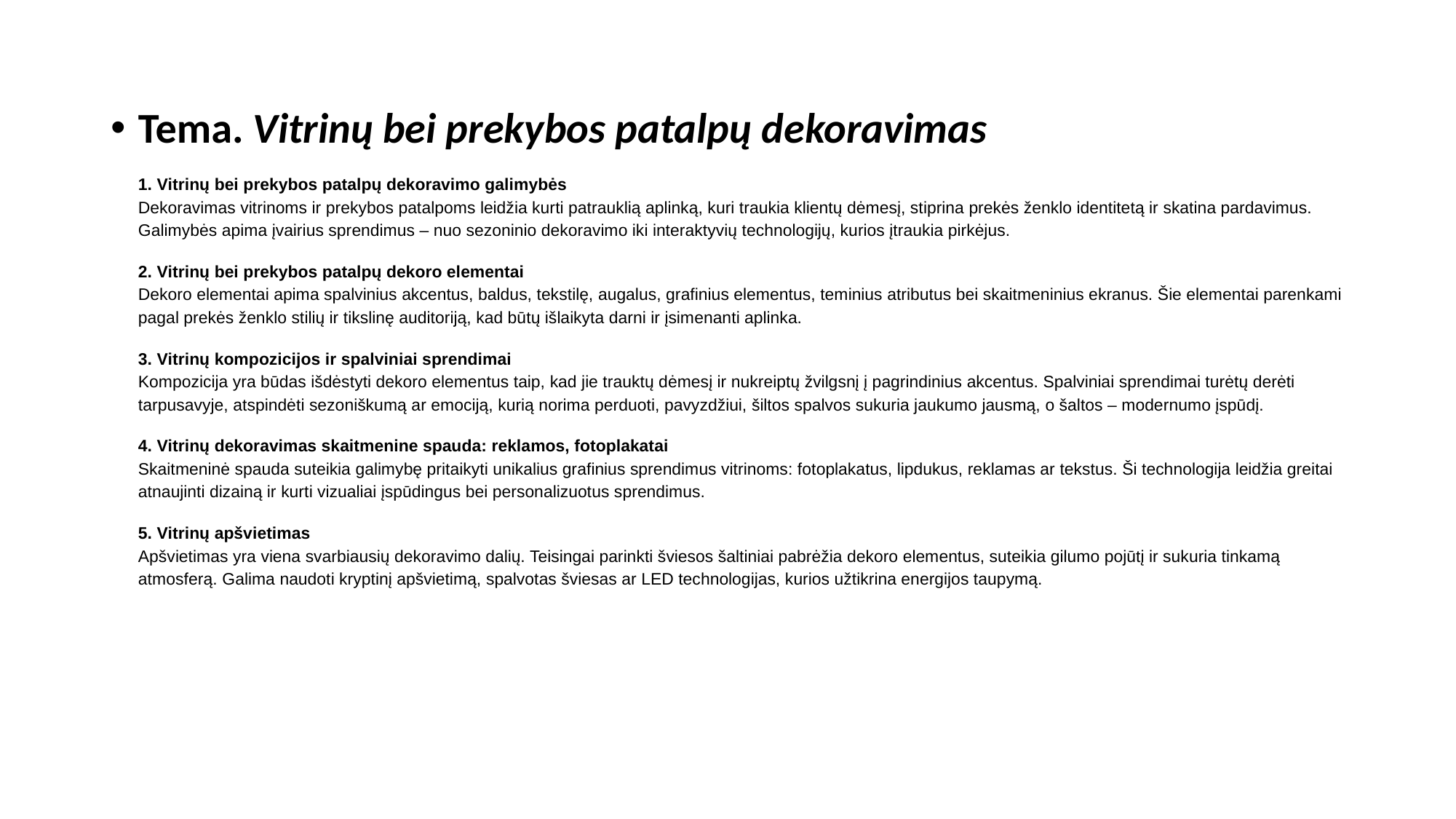

Tema. Vitrinų bei prekybos patalpų dekoravimas
1. Vitrinų bei prekybos patalpų dekoravimo galimybės
Dekoravimas vitrinoms ir prekybos patalpoms leidžia kurti patrauklią aplinką, kuri traukia klientų dėmesį, stiprina prekės ženklo identitetą ir skatina pardavimus. Galimybės apima įvairius sprendimus – nuo sezoninio dekoravimo iki interaktyvių technologijų, kurios įtraukia pirkėjus.
2. Vitrinų bei prekybos patalpų dekoro elementai
Dekoro elementai apima spalvinius akcentus, baldus, tekstilę, augalus, grafinius elementus, teminius atributus bei skaitmeninius ekranus. Šie elementai parenkami pagal prekės ženklo stilių ir tikslinę auditoriją, kad būtų išlaikyta darni ir įsimenanti aplinka.
3. Vitrinų kompozicijos ir spalviniai sprendimai
Kompozicija yra būdas išdėstyti dekoro elementus taip, kad jie trauktų dėmesį ir nukreiptų žvilgsnį į pagrindinius akcentus. Spalviniai sprendimai turėtų derėti tarpusavyje, atspindėti sezoniškumą ar emociją, kurią norima perduoti, pavyzdžiui, šiltos spalvos sukuria jaukumo jausmą, o šaltos – modernumo įspūdį.
4. Vitrinų dekoravimas skaitmenine spauda: reklamos, fotoplakatai
Skaitmeninė spauda suteikia galimybę pritaikyti unikalius grafinius sprendimus vitrinoms: fotoplakatus, lipdukus, reklamas ar tekstus. Ši technologija leidžia greitai atnaujinti dizainą ir kurti vizualiai įspūdingus bei personalizuotus sprendimus.
5. Vitrinų apšvietimas
Apšvietimas yra viena svarbiausių dekoravimo dalių. Teisingai parinkti šviesos šaltiniai pabrėžia dekoro elementus, suteikia gilumo pojūtį ir sukuria tinkamą atmosferą. Galima naudoti kryptinį apšvietimą, spalvotas šviesas ar LED technologijas, kurios užtikrina energijos taupymą.